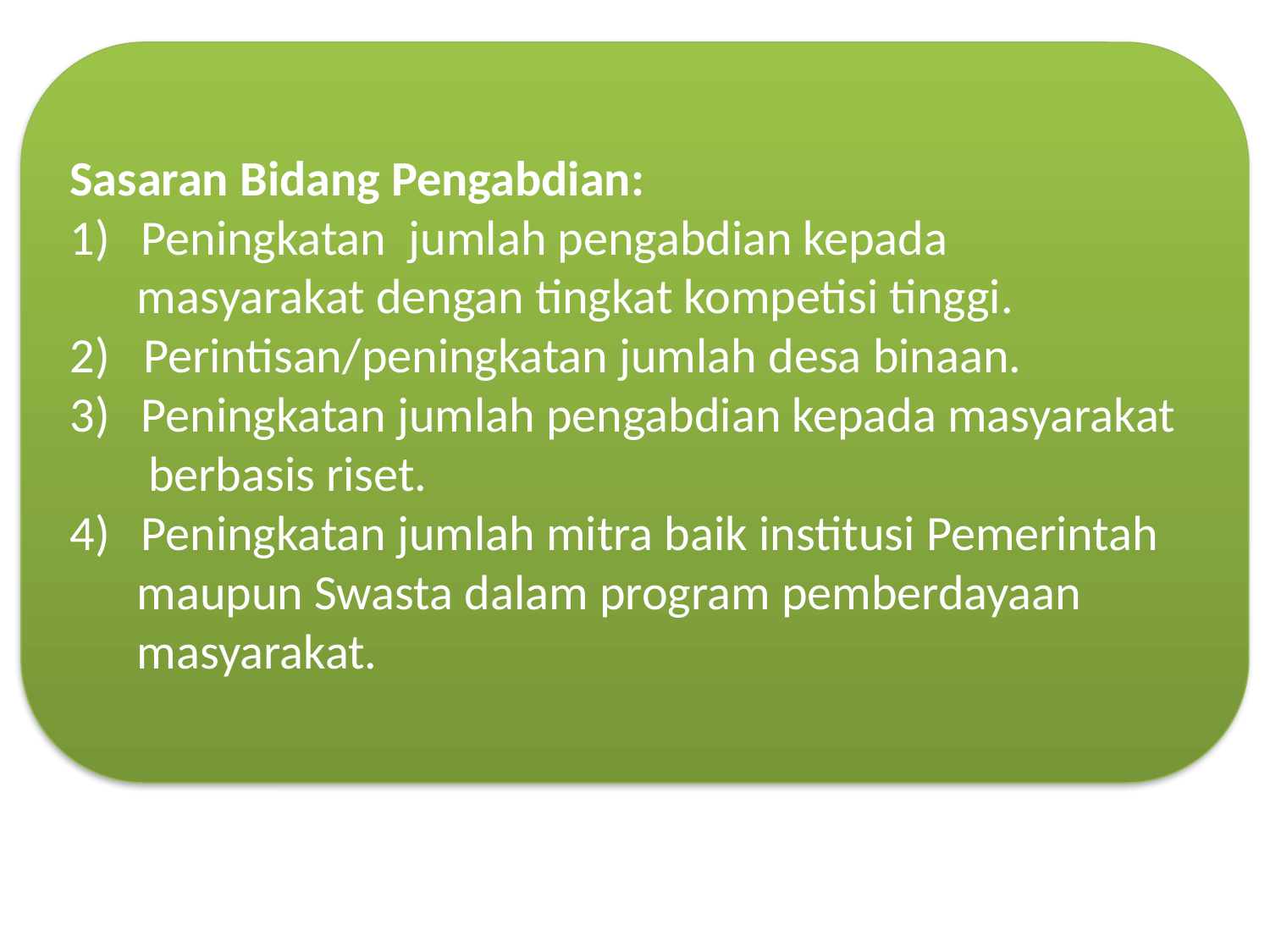

Sasaran Bidang Pengabdian:
Peningkatan  jumlah pengabdian kepada
      masyarakat dengan tingkat kompetisi tinggi.
2)   Perintisan/peningkatan jumlah desa binaan.
Peningkatan jumlah pengabdian kepada masyarakat
       berbasis riset.
Peningkatan jumlah mitra baik institusi Pemerintah
      maupun Swasta dalam program pemberdayaan
      masyarakat.